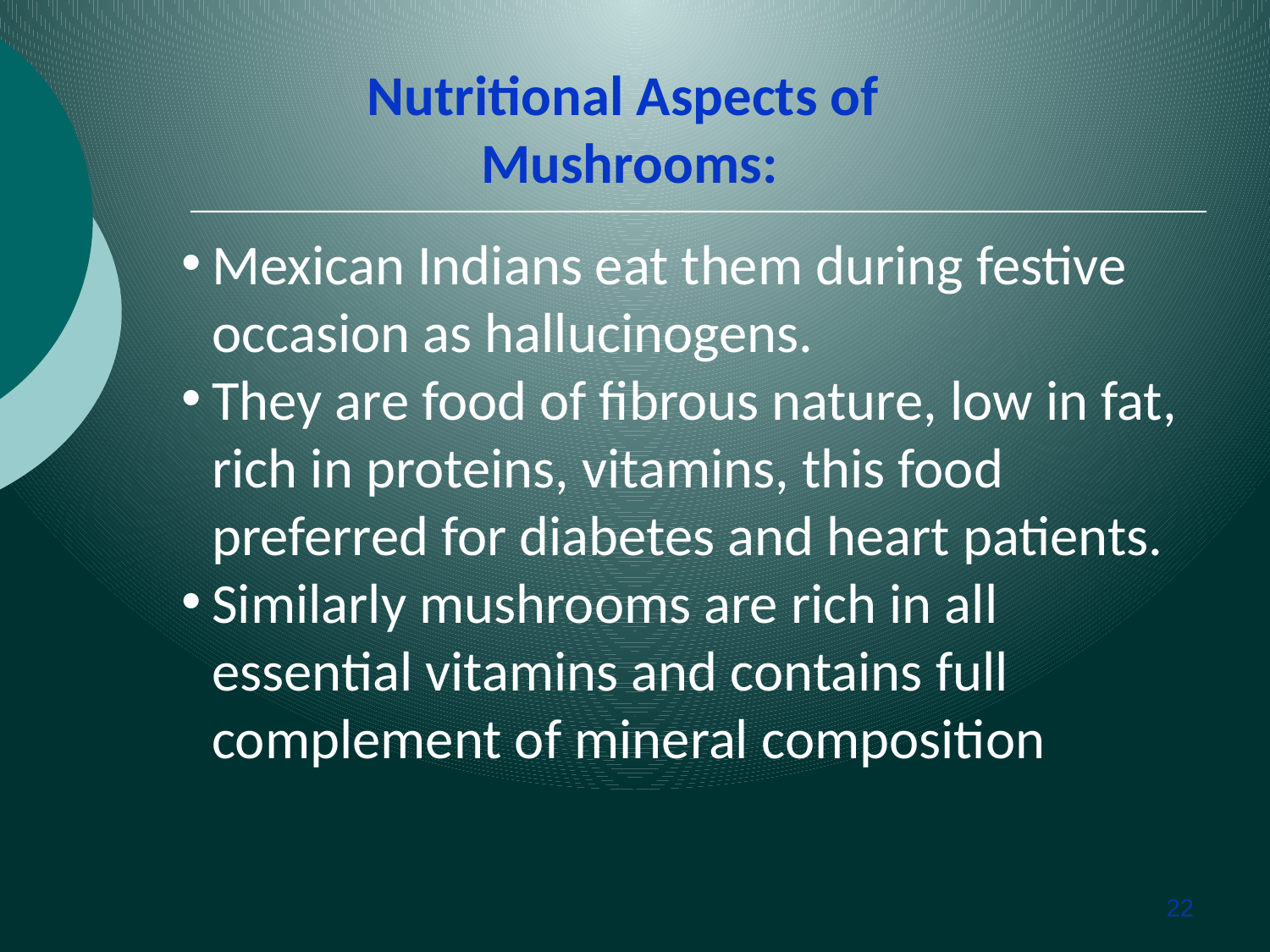

Nutritional Aspects of
Mushrooms:
Mexican Indians eat them during festive occasion as hallucinogens.
They are food of fibrous nature, low in fat, rich in proteins, vitamins, this food preferred for diabetes and heart patients.
Similarly mushrooms are rich in all essential vitamins and contains full complement of mineral composition

22